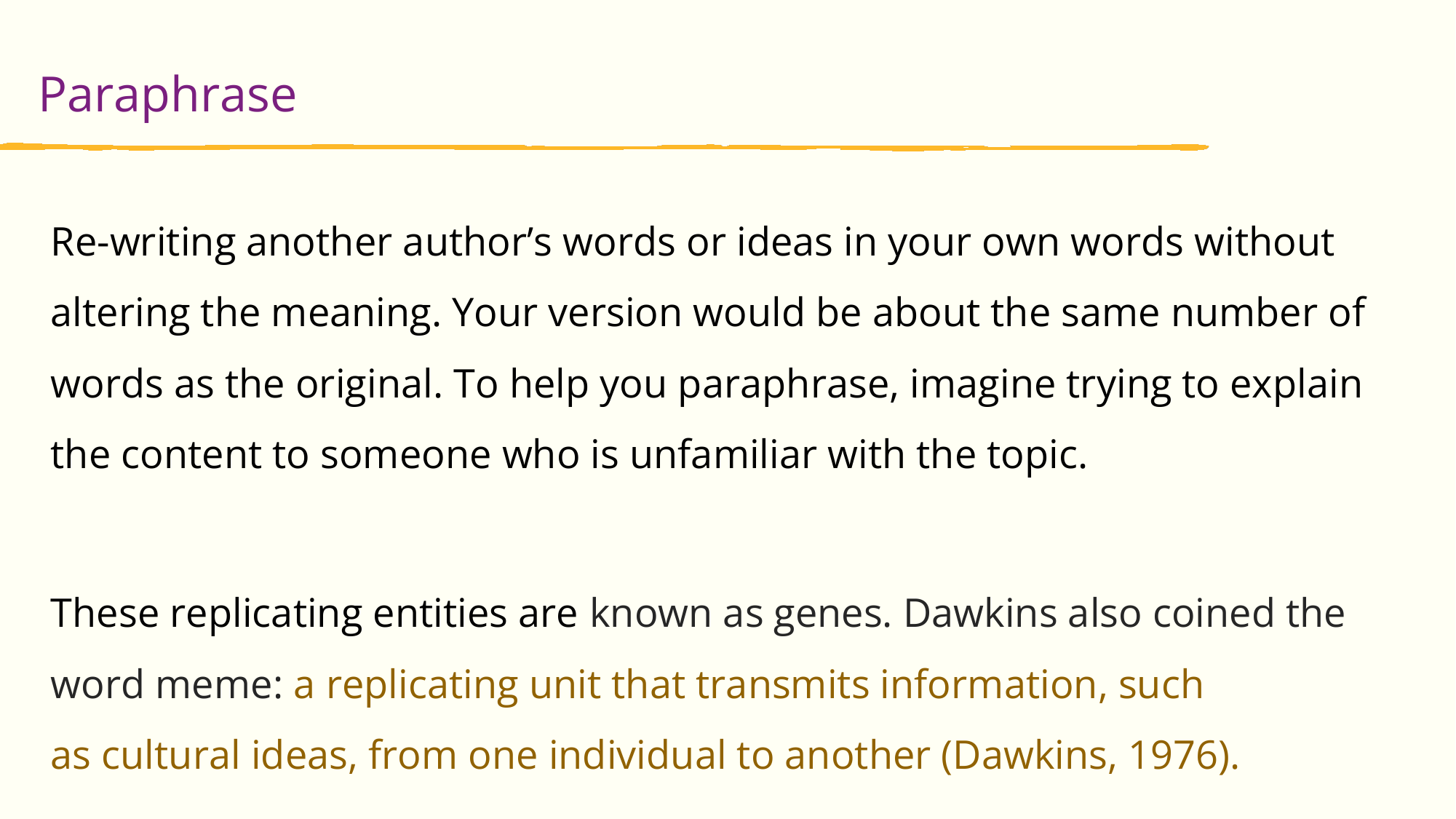

Paraphrase
Re-writing another author’s words or ideas in your own words without altering the meaning. Your version would be about the same number of words as the original. To help you paraphrase, imagine trying to explain the content to someone who is unfamiliar with the topic.

These replicating entities are known as genes. Dawkins also coined the word meme: a replicating unit that transmits information, such as cultural ideas, from one individual to another (Dawkins, 1976).